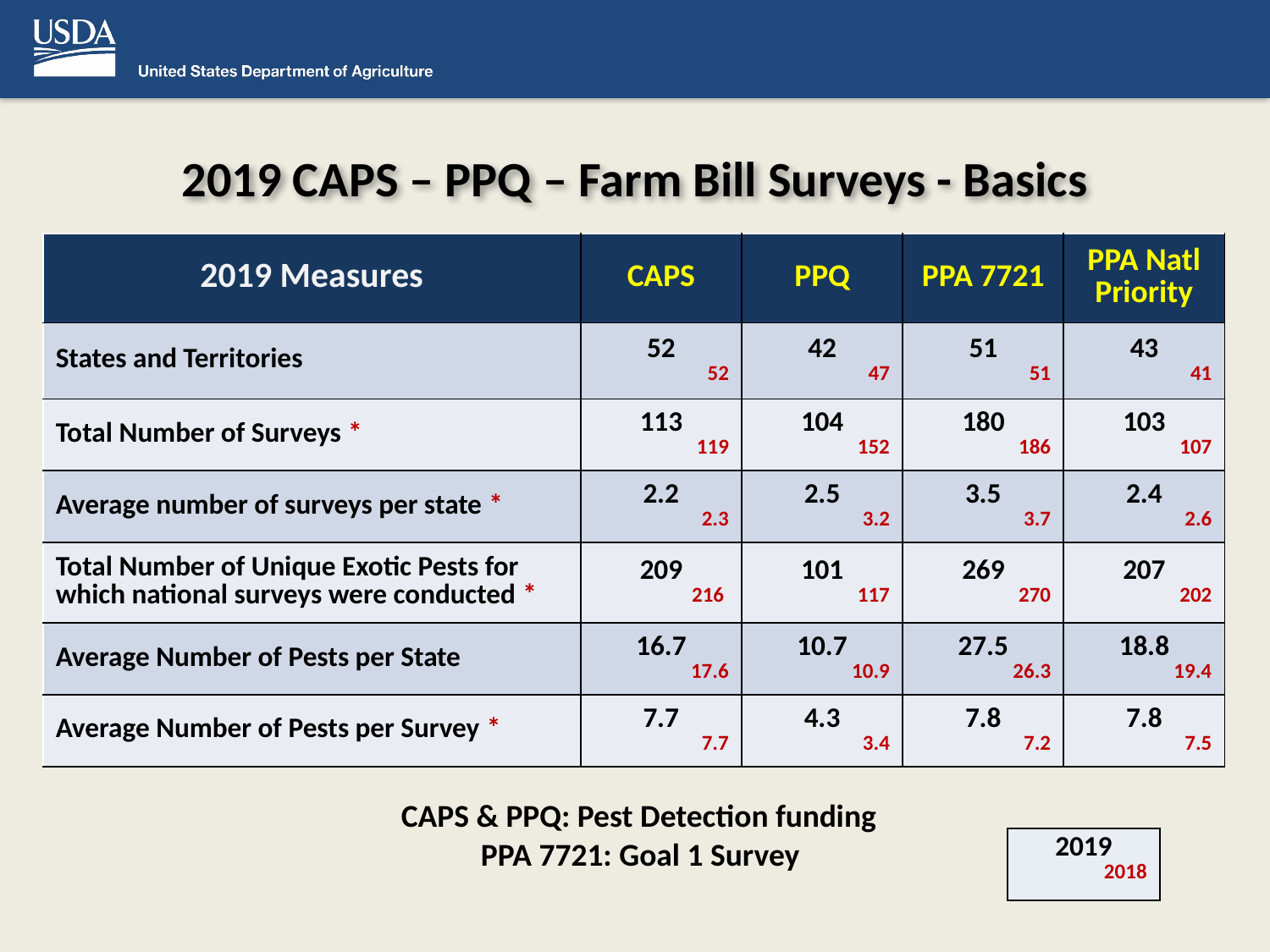

# 2019 CAPS – PPQ – Farm Bill Surveys - Basics
| 2019 Measures | CAPS | PPQ | PPA 7721 | PPA Natl Priority |
| --- | --- | --- | --- | --- |
| States and Territories | 52 52 | 42 47 | 51 51 | 43 41 |
| Total Number of Surveys \* | 113 119 | 104 152 | 180 186 | 103 107 |
| Average number of surveys per state \* | 2.2 2.3 | 2.5 3.2 | 3.5 3.7 | 2.4 2.6 |
| Total Number of Unique Exotic Pests for which national surveys were conducted \* | 209 216 | 101 117 | 269 270 | 207 202 |
| Average Number of Pests per State | 16.7 17.6 | 10.7 10.9 | 27.5 26.3 | 18.8 19.4 |
| Average Number of Pests per Survey \* | 7.7 7.7 | 4.3 3.4 | 7.8 7.2 | 7.8 7.5 |
CAPS & PPQ: Pest Detection funding
PPA 7721: Goal 1 Survey
| 2019 2018 |
| --- |